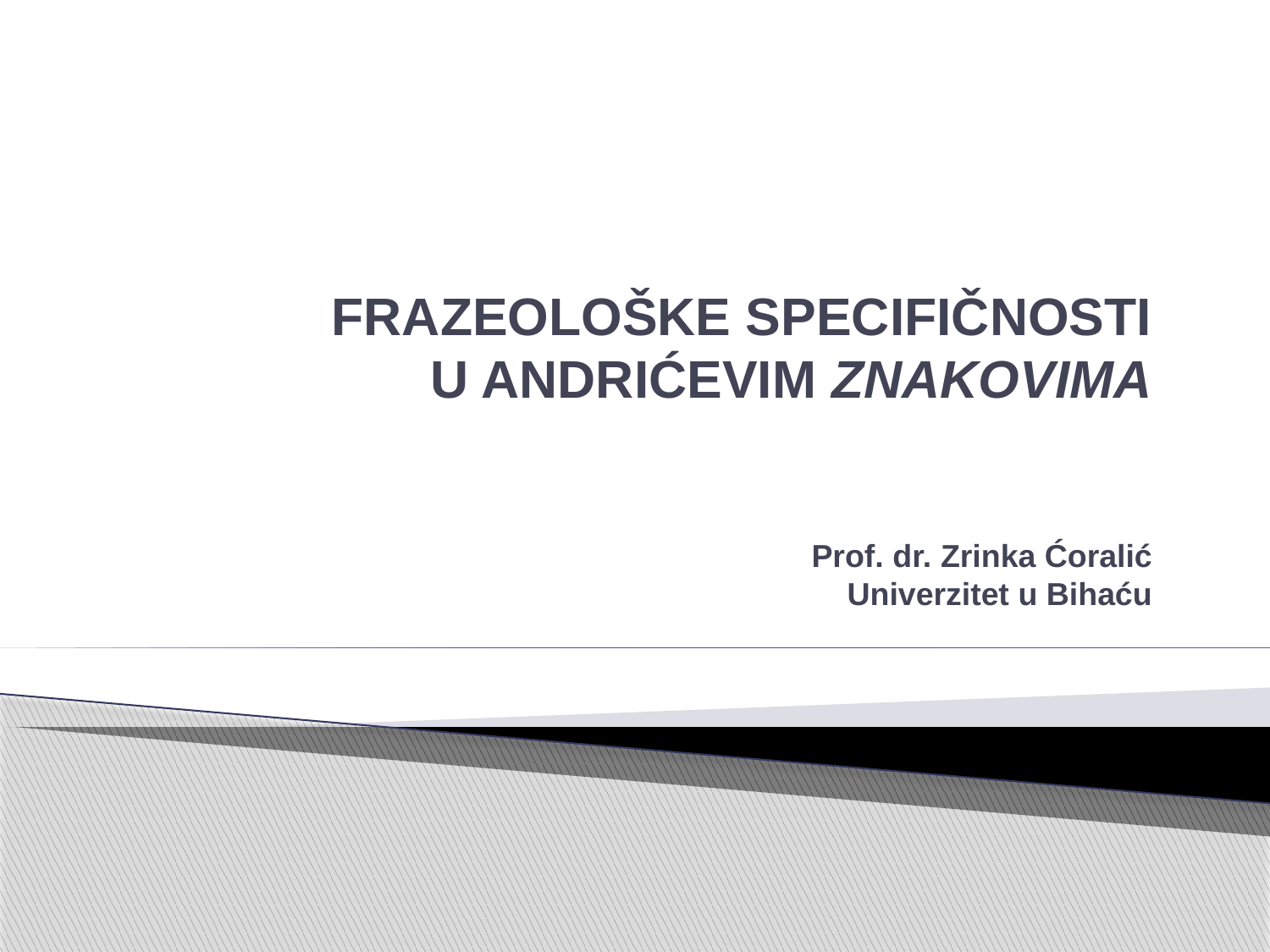

# FRAZEOLOŠKE SPECIFIČNOSTI U ANDRIĆEVIM ZNAKOVIMA Prof. dr. Zrinka Ćoralić Univerzitet u Bihaću